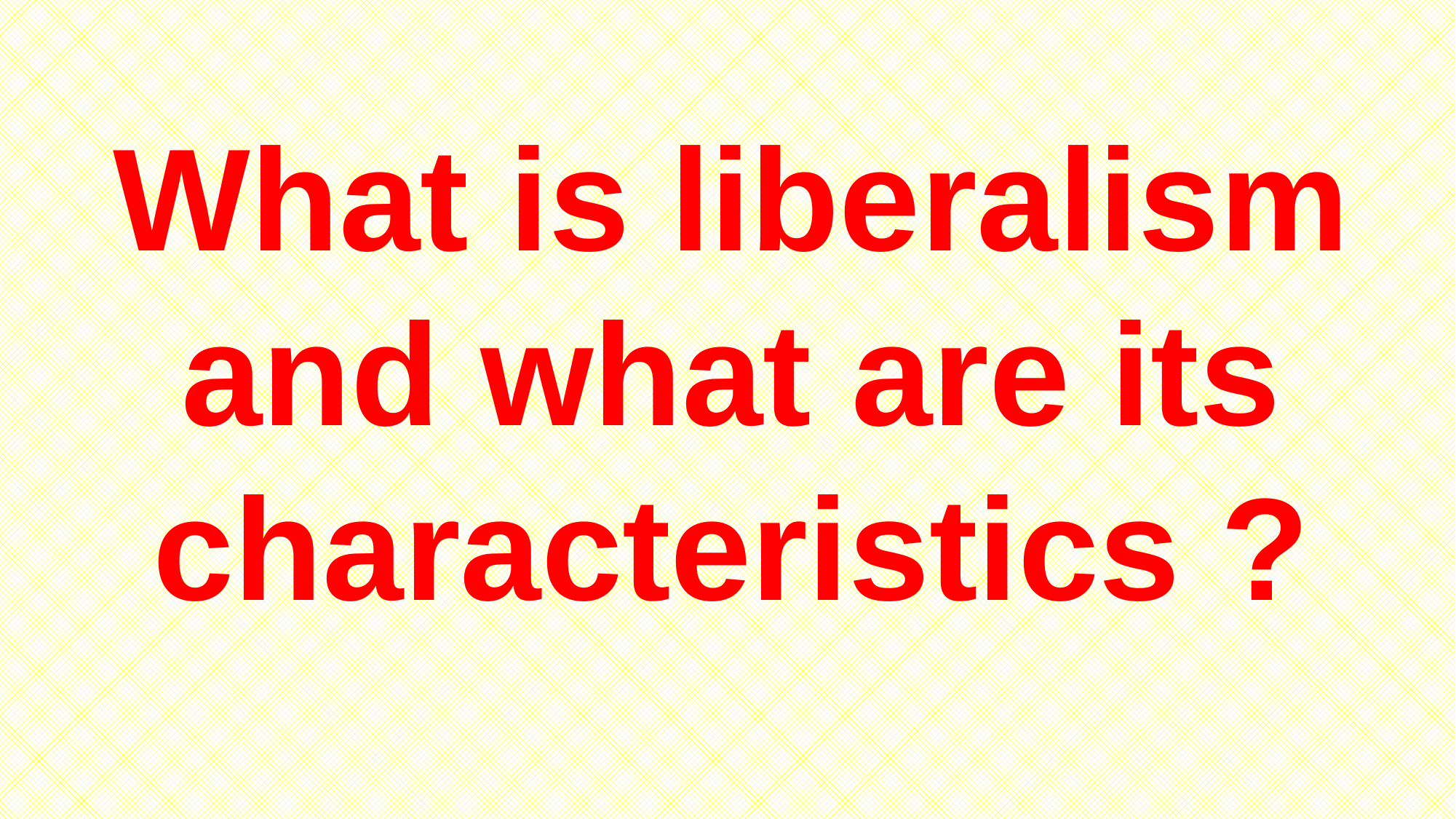

What is liberalism and what are its characteristics ?